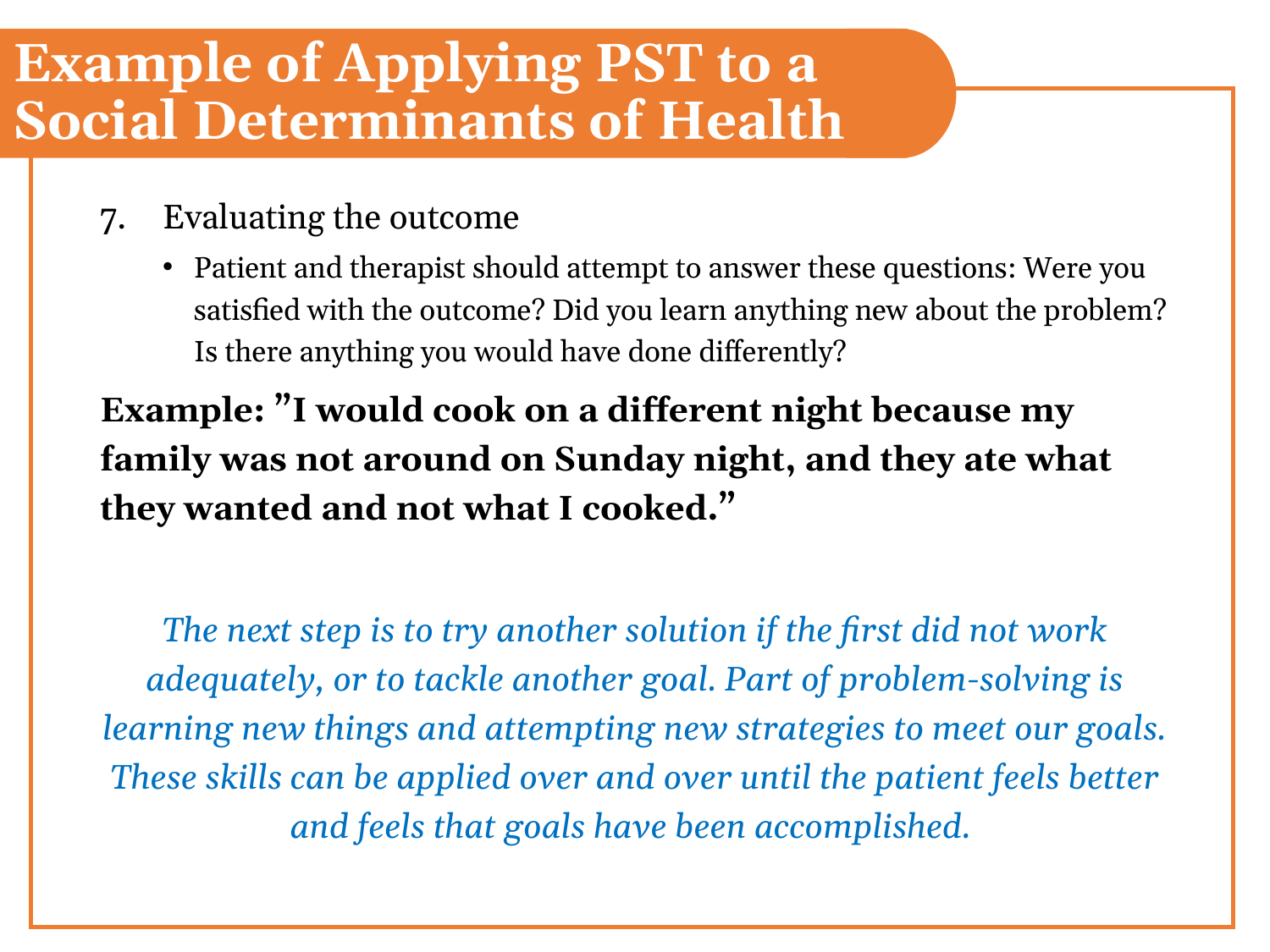

Example of Applying PST to a Social Determinants of Health

Evaluating the outcome
Patient and therapist should attempt to answer these questions: Were you satisfied with the outcome? Did you learn anything new about the problem? Is there anything you would have done differently?
Example: ”I would cook on a different night because my family was not around on Sunday night, and they ate what they wanted and not what I cooked.”

The next step is to try another solution if the first did not work adequately, or to tackle another goal. Part of problem-solving is learning new things and attempting new strategies to meet our goals. These skills can be applied over and over until the patient feels better and feels that goals have been accomplished.